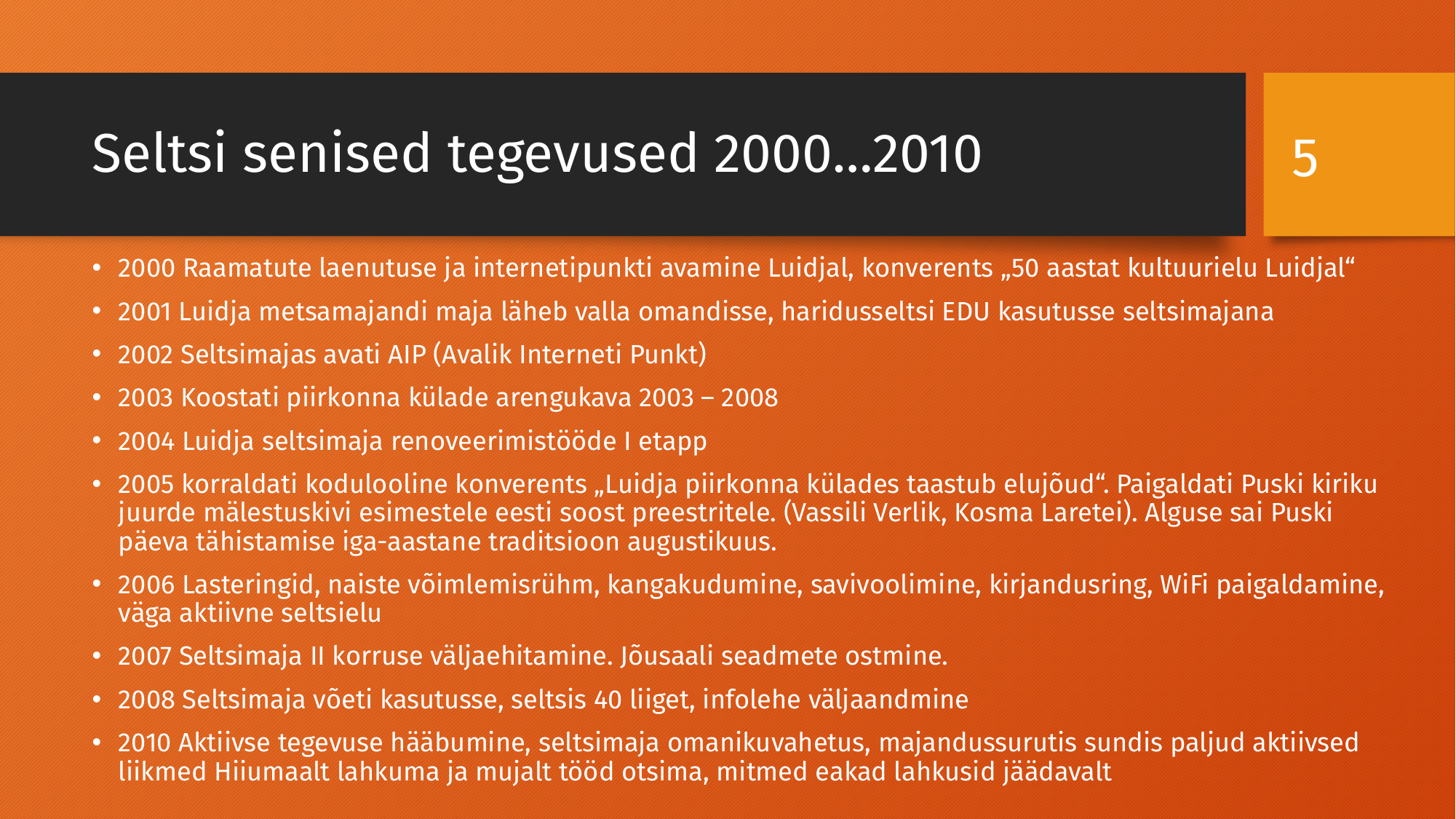

5
# Seltsi senised tegevused 2000…2010
2000 Raamatute laenutuse ja internetipunkti avamine Luidjal, konverents „50 aastat kultuurielu Luidjal“
2001 Luidja metsamajandi maja läheb valla omandisse, haridusseltsi EDU kasutusse seltsimajana
2002 Seltsimajas avati AIP (Avalik Interneti Punkt)
2003 Koostati piirkonna külade arengukava 2003 – 2008
2004 Luidja seltsimaja renoveerimistööde I etapp
2005 korraldati kodulooline konverents „Luidja piirkonna külades taastub elujõud“. Paigaldati Puski kiriku juurde mälestuskivi esimestele eesti soost preestritele. (Vassili Verlik, Kosma Laretei). Alguse sai Puski päeva tähistamise iga-aastane traditsioon augustikuus.
2006 Lasteringid, naiste võimlemisrühm, kangakudumine, savivoolimine, kirjandusring, WiFi paigaldamine, väga aktiivne seltsielu
2007 Seltsimaja II korruse väljaehitamine. Jõusaali seadmete ostmine.
2008 Seltsimaja võeti kasutusse, seltsis 40 liiget, infolehe väljaandmine
2010 Aktiivse tegevuse hääbumine, seltsimaja omanikuvahetus, majandussurutis sundis paljud aktiivsed liikmed Hiiumaalt lahkuma ja mujalt tööd otsima, mitmed eakad lahkusid jäädavalt